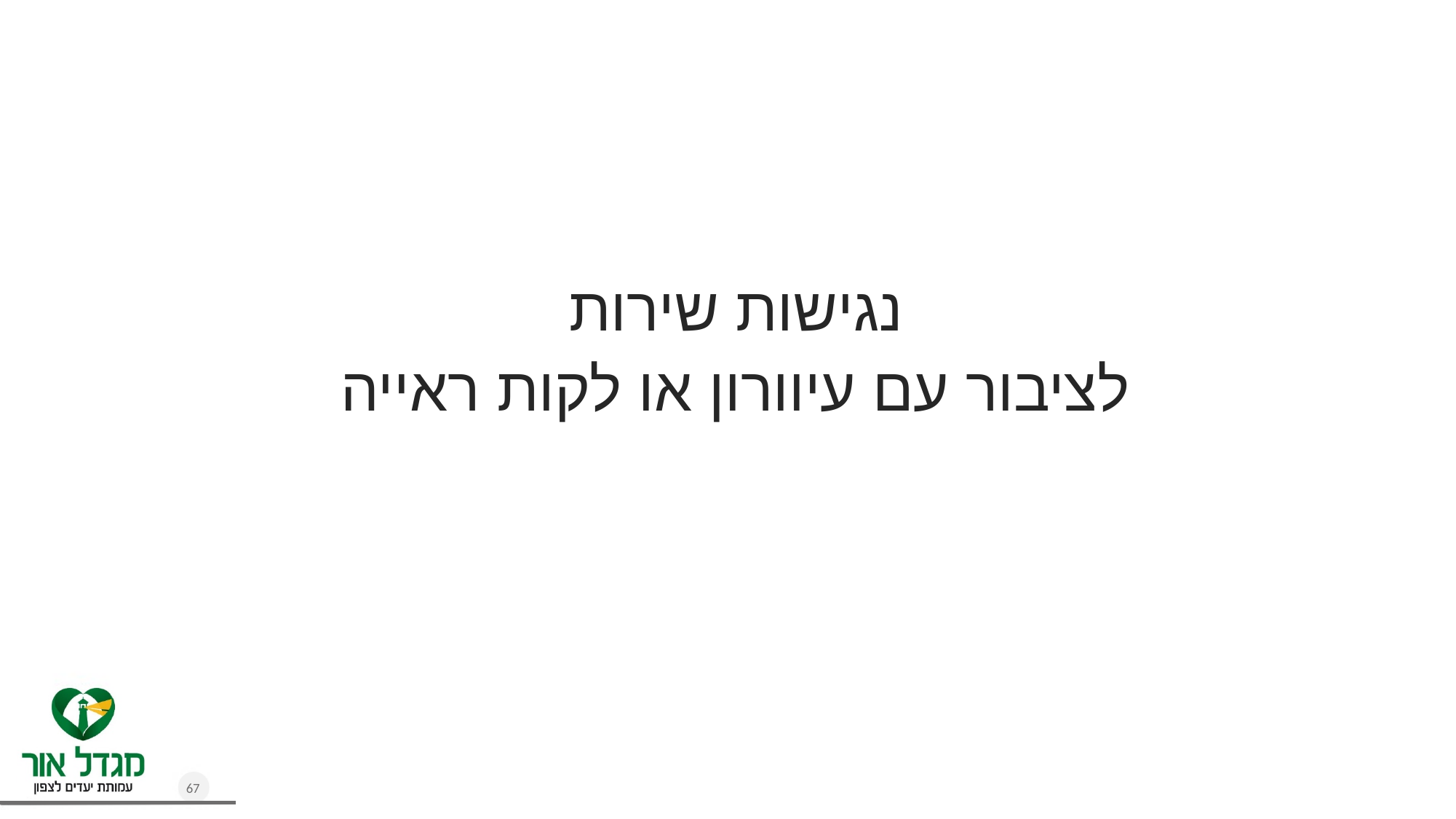

נגישות שירות
לציבור עם עיוורון או לקות ראייה